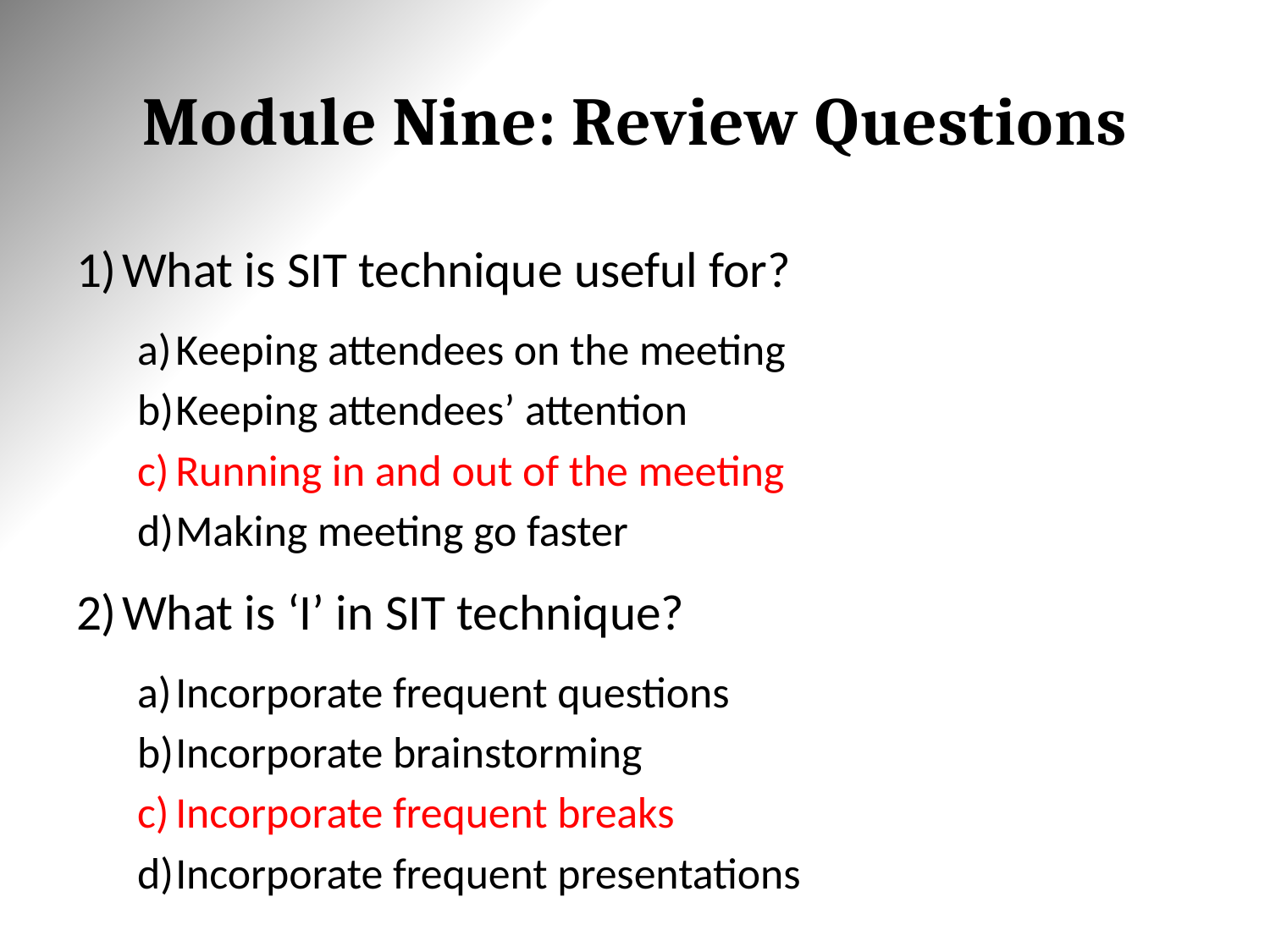

# Module Nine: Review Questions
What is SIT technique useful for?
Keeping attendees on the meeting
Keeping attendees’ attention
Running in and out of the meeting
Making meeting go faster
What is ‘I’ in SIT technique?
Incorporate frequent questions
Incorporate brainstorming
Incorporate frequent breaks
Incorporate frequent presentations